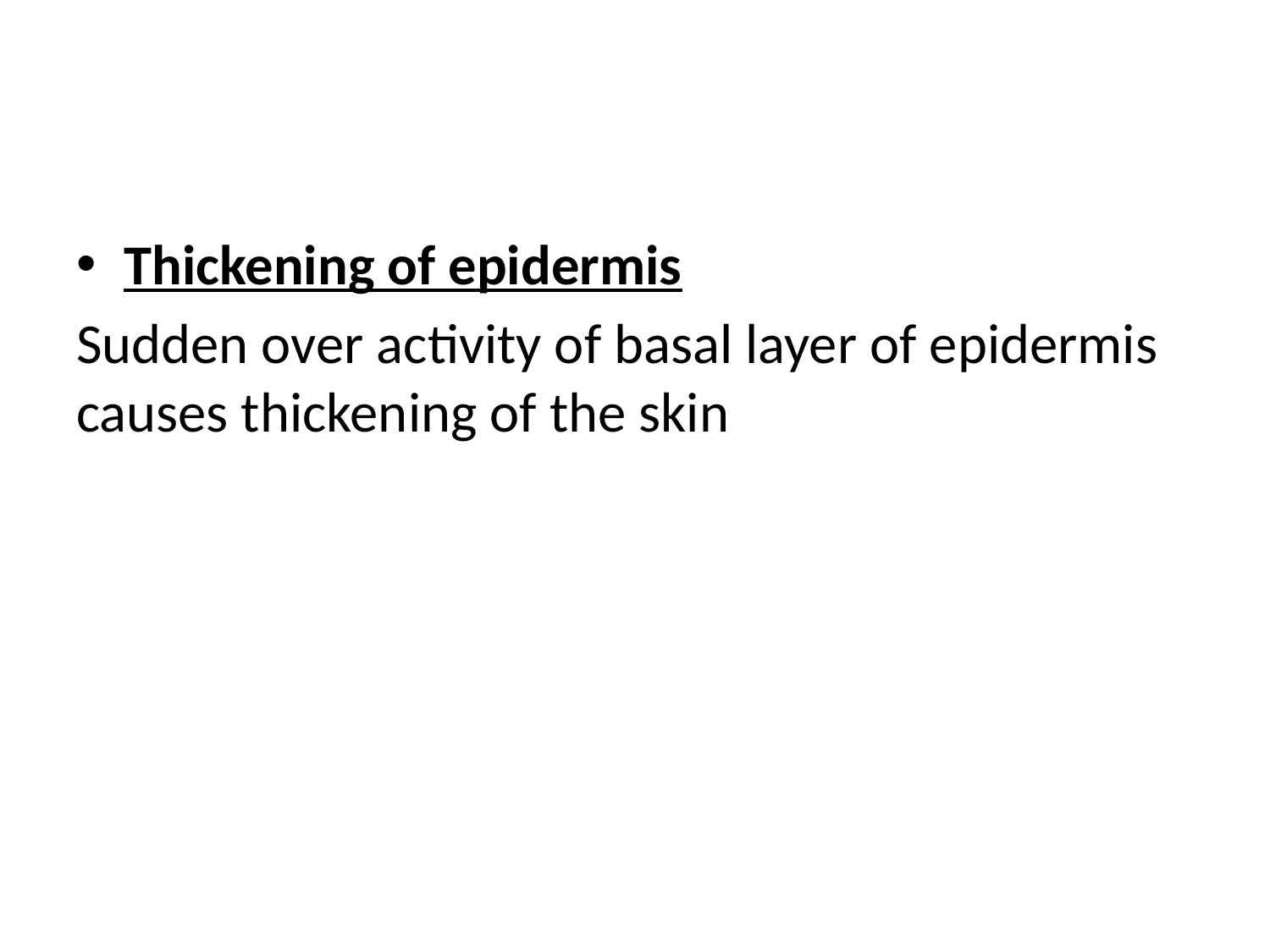

#
Thickening of epidermis
Sudden over activity of basal layer of epidermis causes thickening of the skin